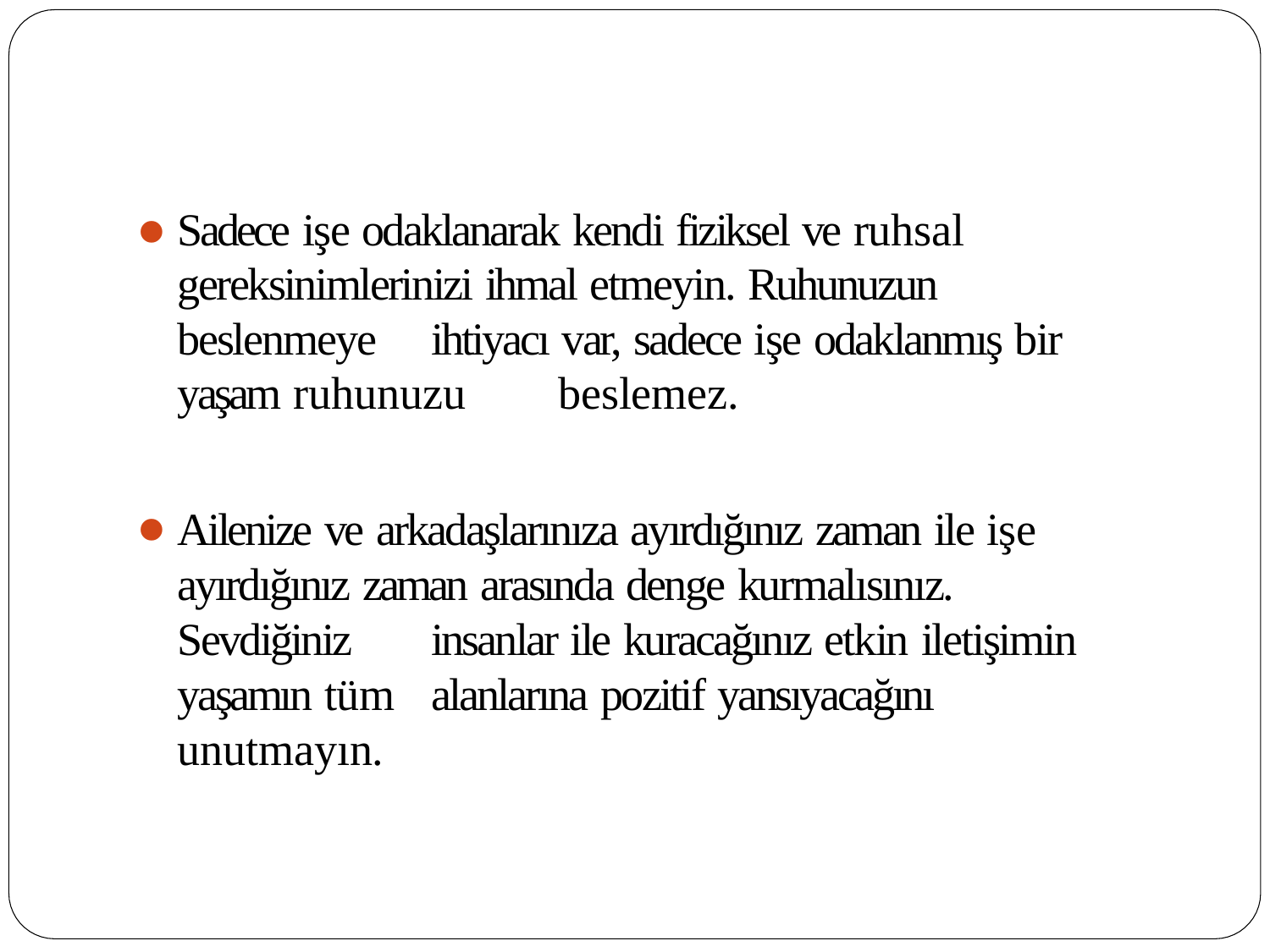

Sadece işe odaklanarak kendi fiziksel ve ruhsal 	gereksinimlerinizi ihmal etmeyin. Ruhunuzun beslenmeye 	ihtiyacı var, sadece işe odaklanmış bir yaşam ruhunuzu 	beslemez.

Ailenize ve arkadaşlarınıza ayırdığınız zaman ile işe 	ayırdığınız zaman arasında denge kurmalısınız. Sevdiğiniz 	insanlar ile kuracağınız etkin iletişimin yaşamın tüm 	alanlarına pozitif yansıyacağını unutmayın.